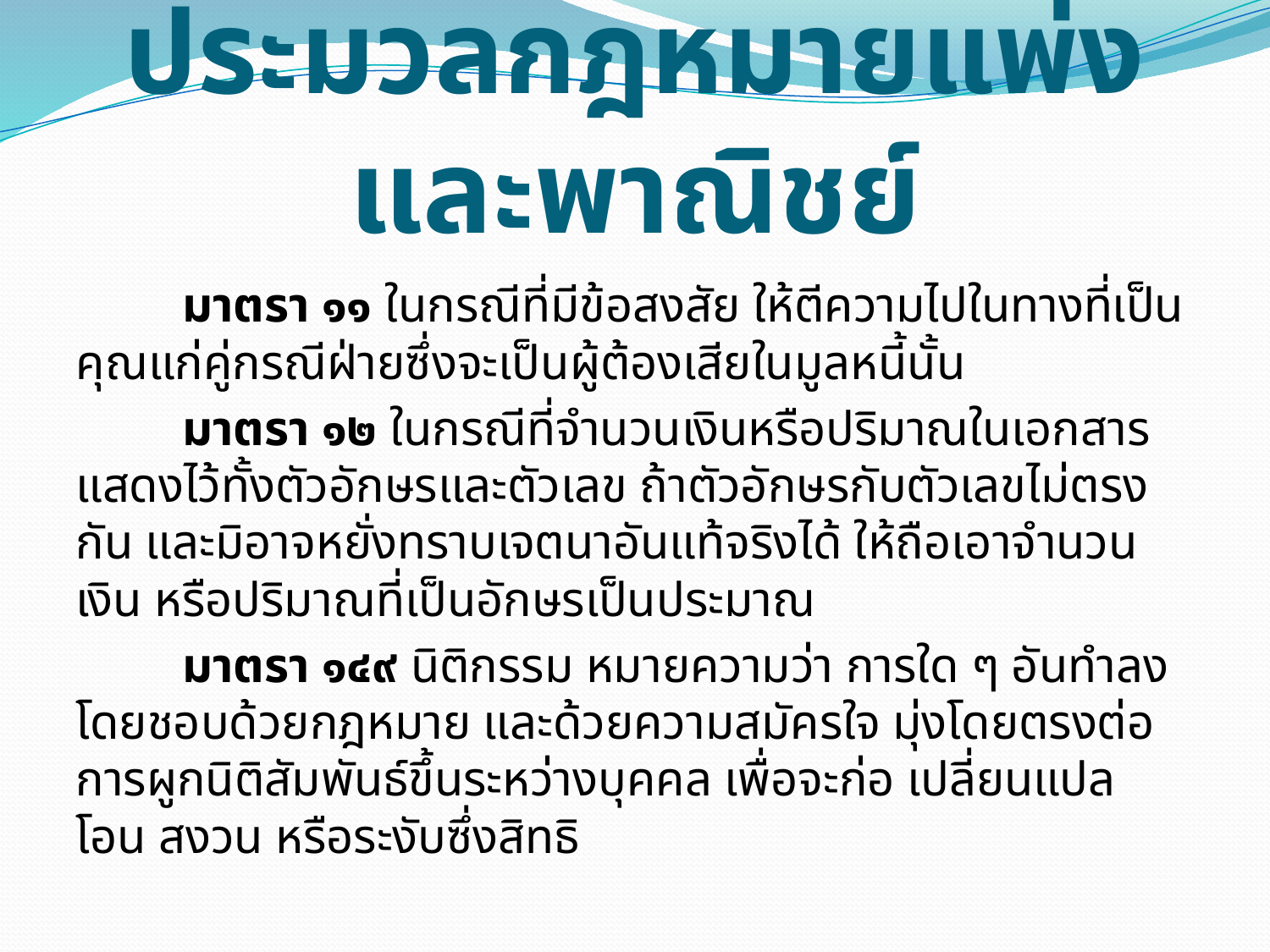

# ประมวลกฎหมายแพ่งและพาณิชย์
	มาตรา ๑๑ ในกรณีที่มีข้อสงสัย ให้ตีความไปในทางที่เป็นคุณแก่คู่กรณีฝ่ายซึ่งจะเป็นผู้ต้องเสียในมูลหนี้นั้น
	มาตรา ๑๒ ในกรณีที่จำนวนเงินหรือปริมาณในเอกสารแสดงไว้ทั้งตัวอักษรและตัวเลข ถ้าตัวอักษรกับตัวเลขไม่ตรงกัน และมิอาจหยั่งทราบเจตนาอันแท้จริงได้ ให้ถือเอาจำนวนเงิน หรือปริมาณที่เป็นอักษรเป็นประมาณ
	มาตรา ๑๔๙ นิติกรรม หมายความว่า การใด ๆ อันทำลงโดยชอบด้วยกฎหมาย และด้วยความสมัครใจ มุ่งโดยตรงต่อการผูกนิติสัมพันธ์ขึ้นระหว่างบุคคล เพื่อจะก่อ เปลี่ยนแปล โอน สงวน หรือระงับซึ่งสิทธิ